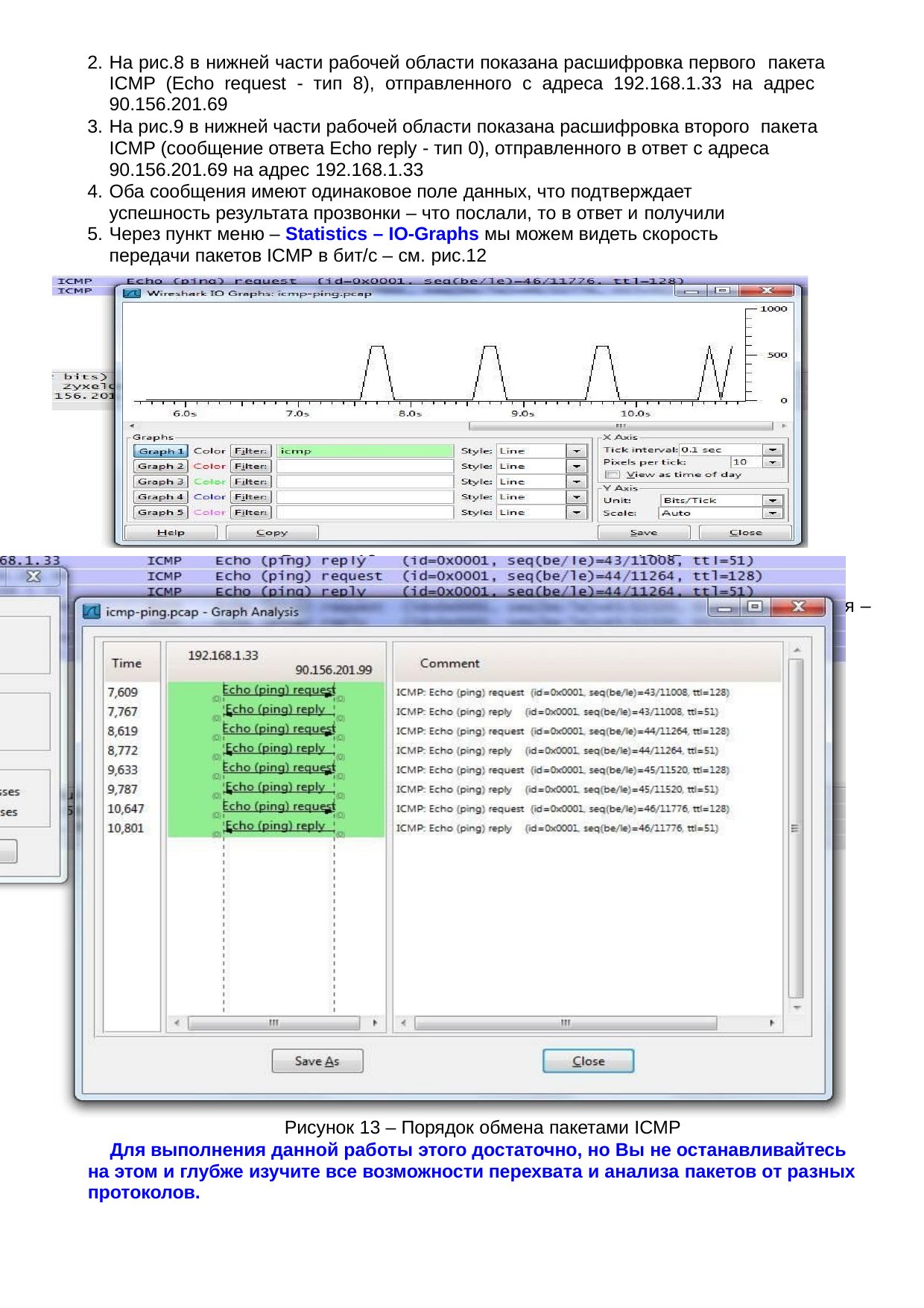

На рис.8 в нижней части рабочей области показана расшифровка первого  пакета ICMP (Echo request - тип 8), отправленного с адреса 192.168.1.33 на адрес  90.156.201.69
На рис.9 в нижней части рабочей области показана расшифровка второго  пакета ICMP (сообщение ответа Echo reply - тип 0), отправленного в ответ с адреса  90.156.201.69 на адрес 192.168.1.33
Оба сообщения имеют одинаковое поле данных, что подтверждает  успешность результата прозвонки – что послали, то в ответ и получили
Через пункт меню – Statistics – IO-Graphs мы можем видеть скорость  передачи пакетов ICMP в бит/с – см. рис.12

Рисунок 12 – скорость передачи пакетов ICMP

Для получения удобного отображения – настройте правильно параметры разрешения –  Tick interval и Pixels per tick, а также единицы отображения пакетов (Unit) – Bits/Tick.
Например, выбрав другой временной масштаб (параметр Tick interval=0,01sec) Вы  можете различать во времени каждый из переданных и принятых пакетов ICMP.

3.6.6	Анализатор протоколов позволяет более наглядно рассмотреть схему  передачи информации. Для этого через пункт меню – Statistics – Flow-Graph мы  можем видеть порядок обмена пакетами ICMP между хостами с адресами  192.168.1.33 и 90.156.201.69:

Рисунок 13 – Порядок обмена пакетами ICMP
Для выполнения данной работы этого достаточно, но Вы не останавливайтесь  на этом и глубже изучите все возможности перехвата и анализа пакетов от разных  протоколов.